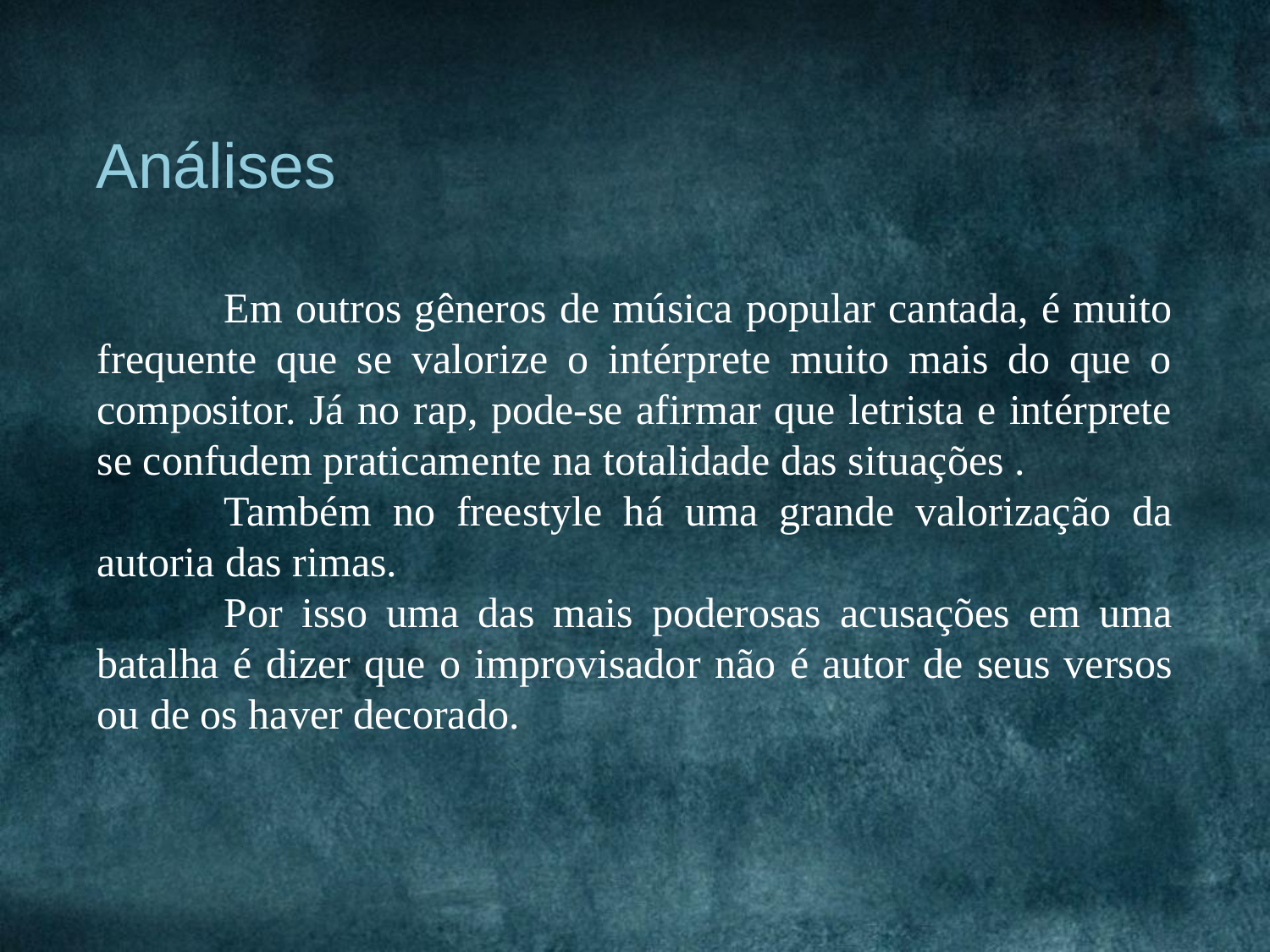

Análises
	Em outros gêneros de música popular cantada, é muito frequente que se valorize o intérprete muito mais do que o compositor. Já no rap, pode-se afirmar que letrista e intérprete se confudem praticamente na totalidade das situações .
	Também no freestyle há uma grande valorização da autoria das rimas.
	Por isso uma das mais poderosas acusações em uma batalha é dizer que o improvisador não é autor de seus versos ou de os haver decorado.